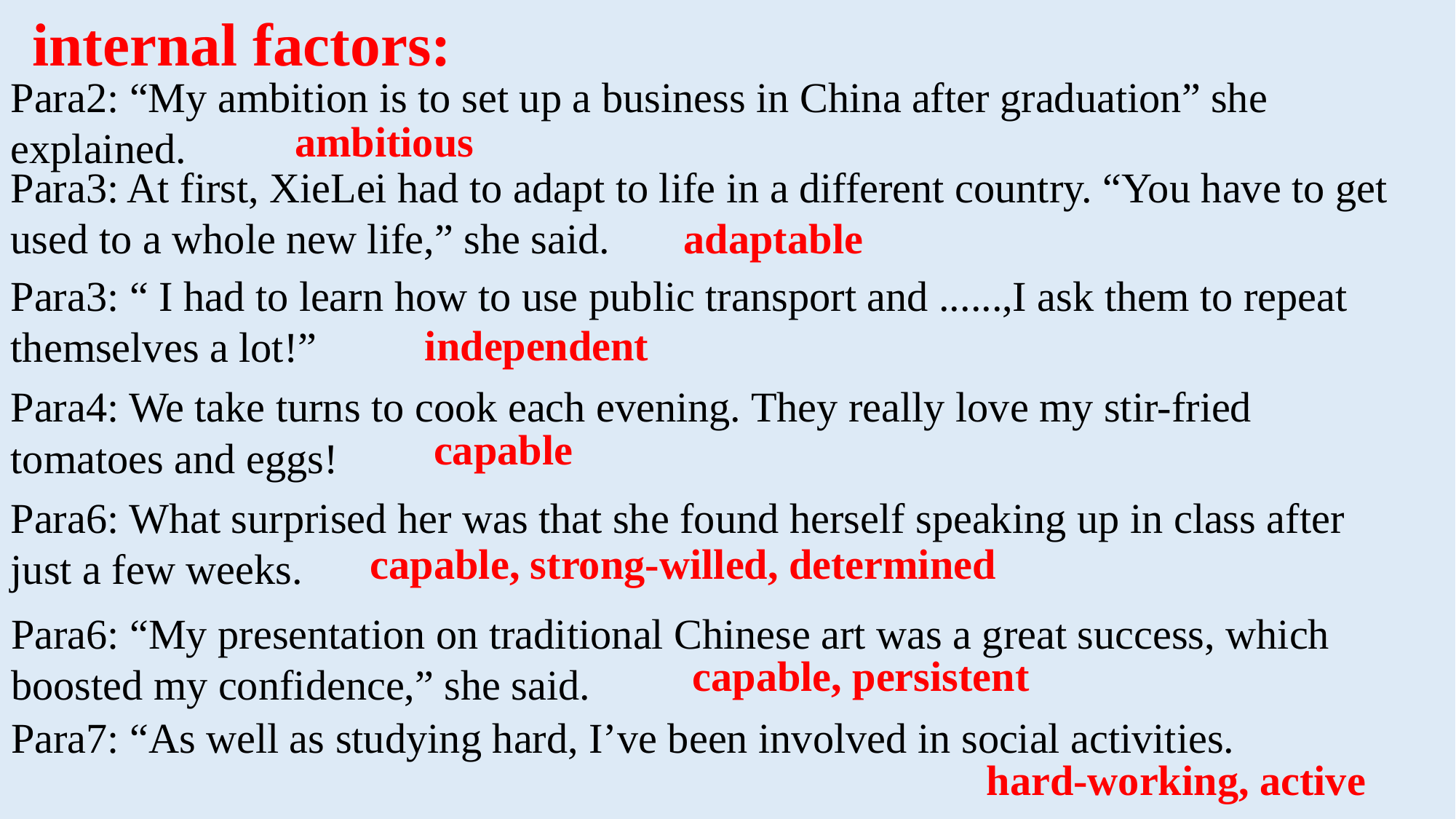

internal factors:
Para2: “My ambition is to set up a business in China after graduation” she explained.
ambitious
Para3: At first, XieLei had to adapt to life in a different country. “You have to get used to a whole new life,” she said.
adaptable
Para3: “ I had to learn how to use public transport and ......,I ask them to repeat themselves a lot!”
independent
Para4: We take turns to cook each evening. They really love my stir-fried tomatoes and eggs!
capable
Para6: What surprised her was that she found herself speaking up in class after just a few weeks.
capable, strong-willed, determined
Para6: “My presentation on traditional Chinese art was a great success, which boosted my confidence,” she said.
capable, persistent

Para7: “As well as studying hard, I’ve been involved in social activities.
hard-working, active